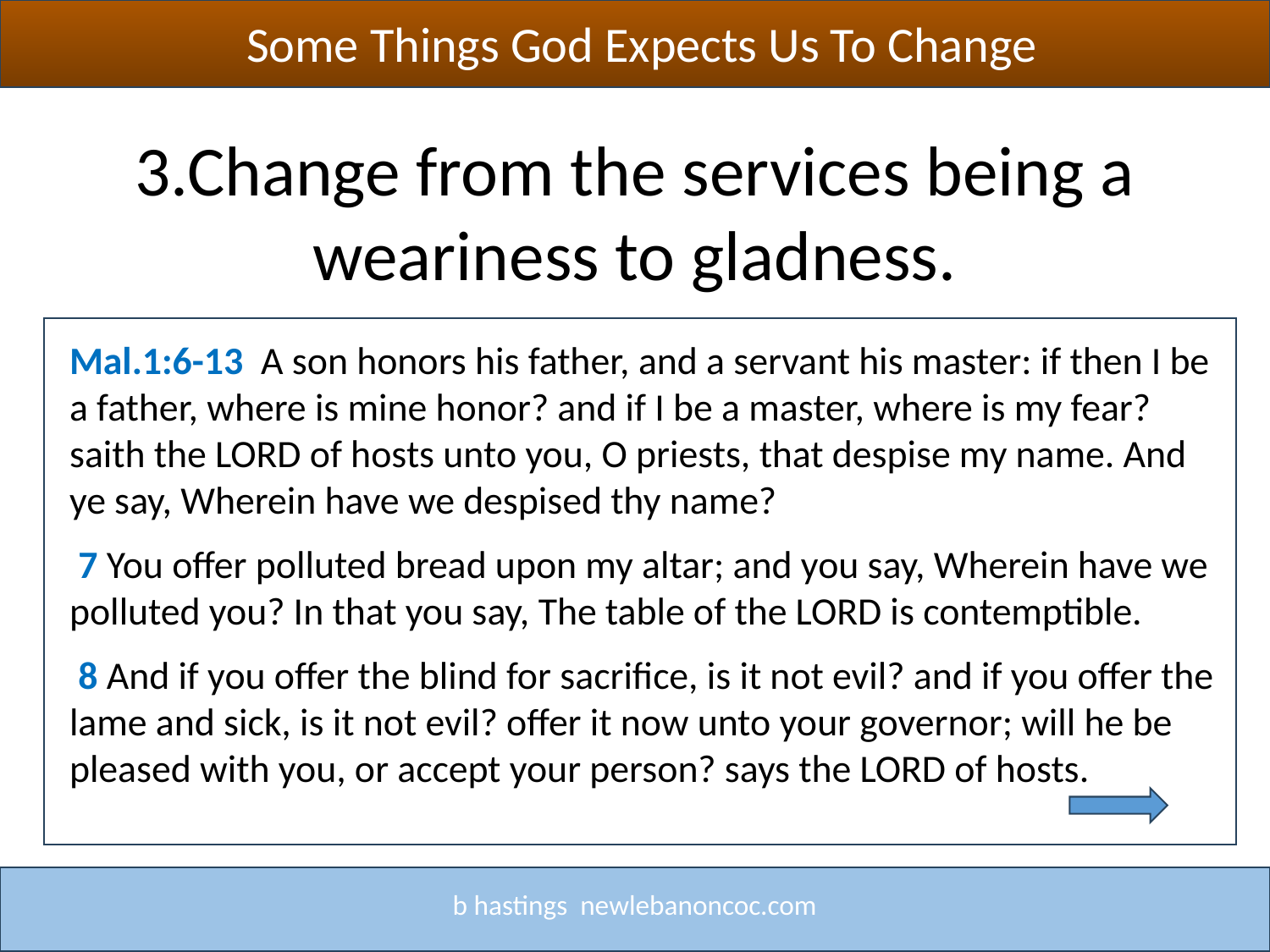

Some Things God Expects Us To Change
3.Change from the services being a weariness to gladness.

Mal.1:6-13  A son honors his father, and a servant his master: if then I be a father, where is mine honor? and if I be a master, where is my fear? saith the LORD of hosts unto you, O priests, that despise my name. And ye say, Wherein have we despised thy name?
 7 You offer polluted bread upon my altar; and you say, Wherein have we polluted you? In that you say, The table of the LORD is contemptible.
 8 And if you offer the blind for sacrifice, is it not evil? and if you offer the lame and sick, is it not evil? offer it now unto your governor; will he be pleased with you, or accept your person? says the LORD of hosts.

b hastings  newlebanoncoc.com